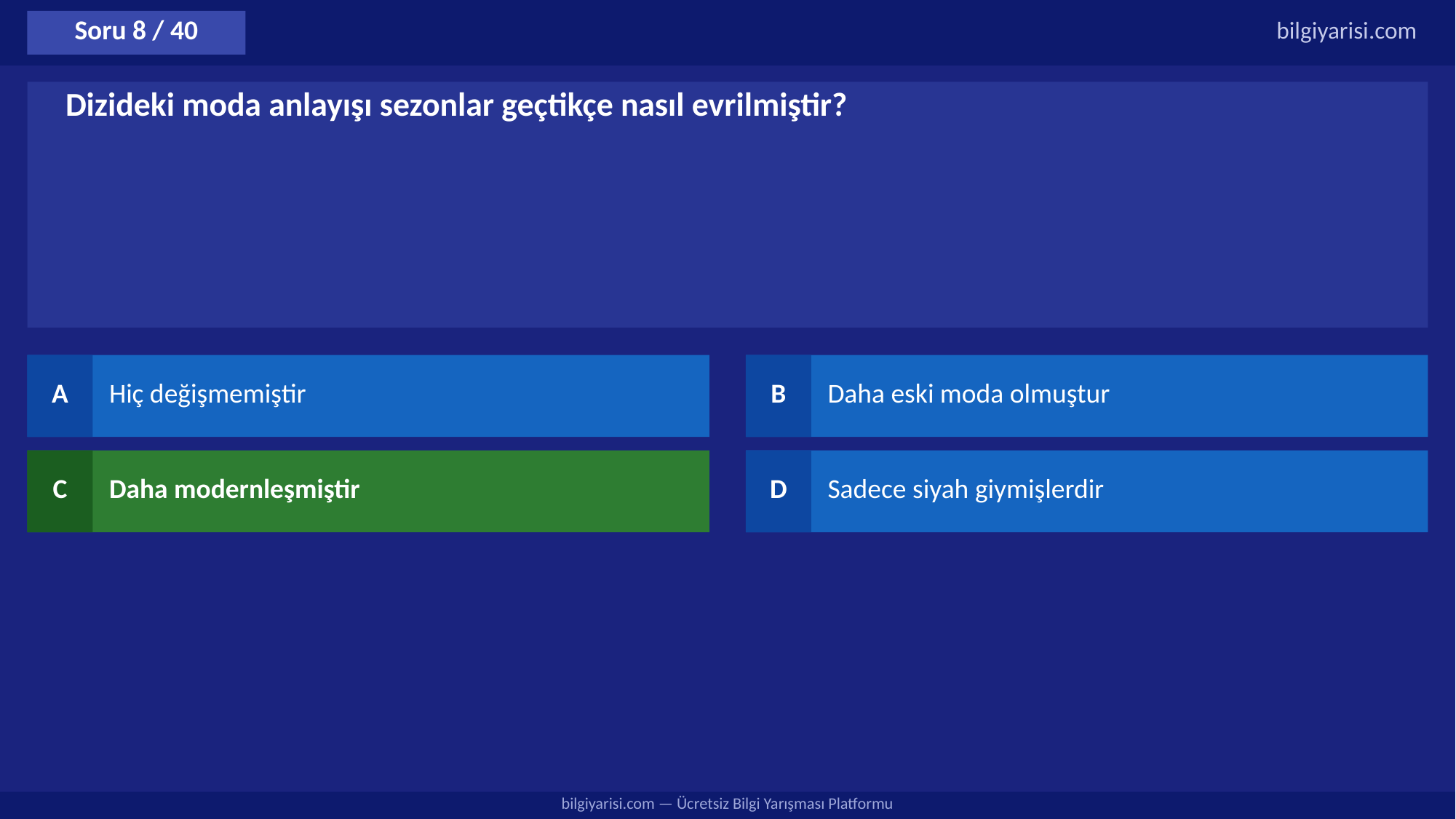

Soru 8 / 40
bilgiyarisi.com

Dizideki moda anlayışı sezonlar geçtikçe nasıl evrilmiştir?

A
Hiç değişmemiştir

B
Daha eski moda olmuştur

C
Daha modernleşmiştir

D
Sadece siyah giymişlerdir
bilgiyarisi.com — Ücretsiz Bilgi Yarışması Platformu